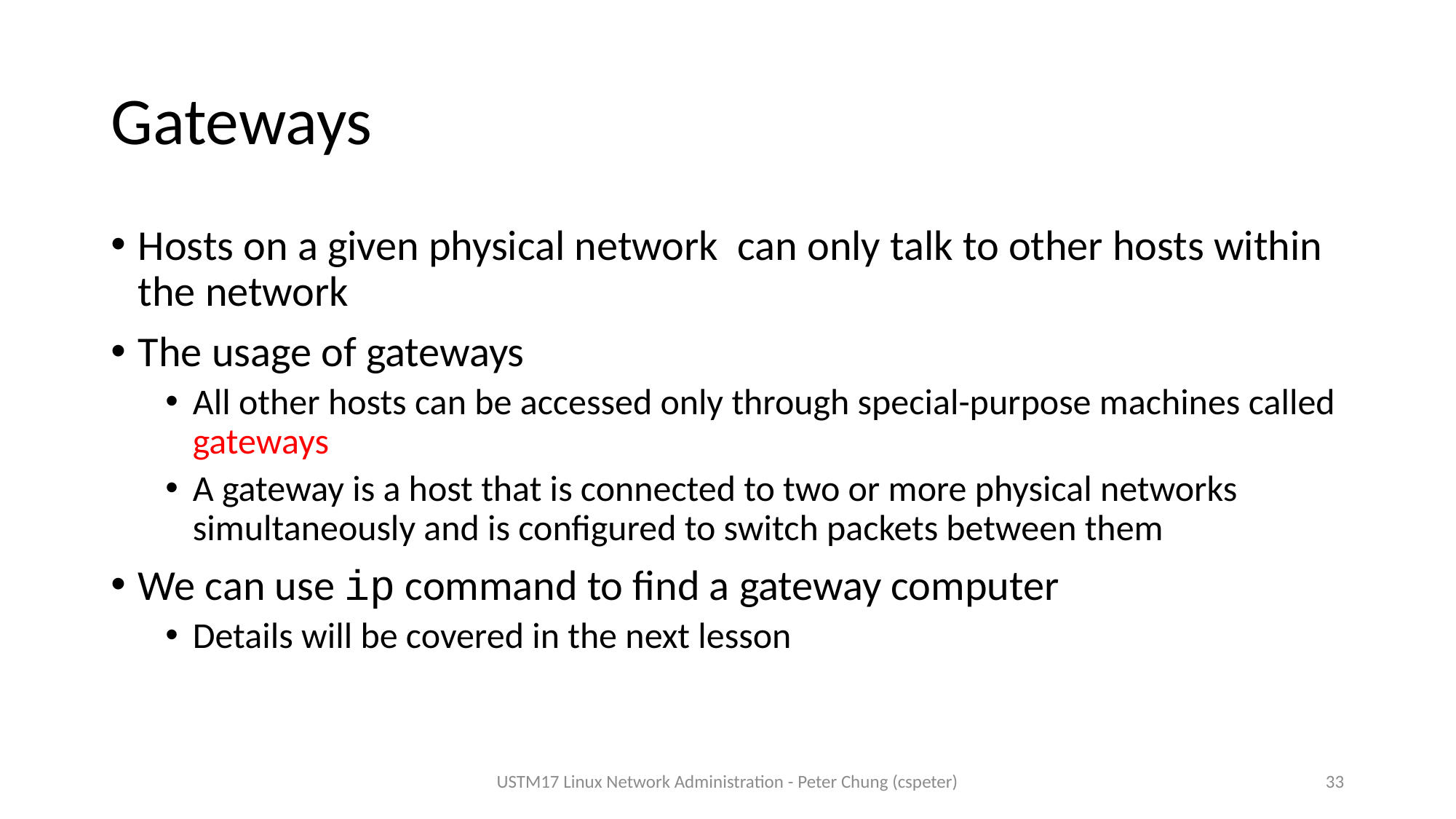

# Gateways
Hosts on a given physical network  can only talk to other hosts within the network
The usage of gateways
All other hosts can be accessed only through special-purpose machines called gateways
A gateway is a host that is connected to two or more physical networks simultaneously and is configured to switch packets between them
We can use ip command to find a gateway computer
Details will be covered in the next lesson
USTM17 Linux Network Administration - Peter Chung (cspeter)
33